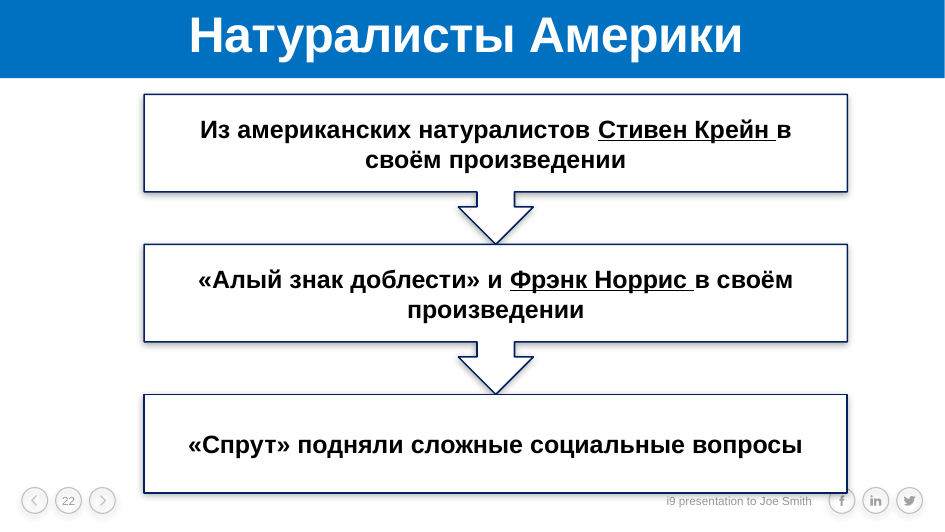

# Натуралисты Америки
Из американских натуралистов Стивен Крейн в своём произведении
«Алый знак доблести» и Фрэнк Норрис в своём произведении
«Спрут» подняли сложные социальные вопросы